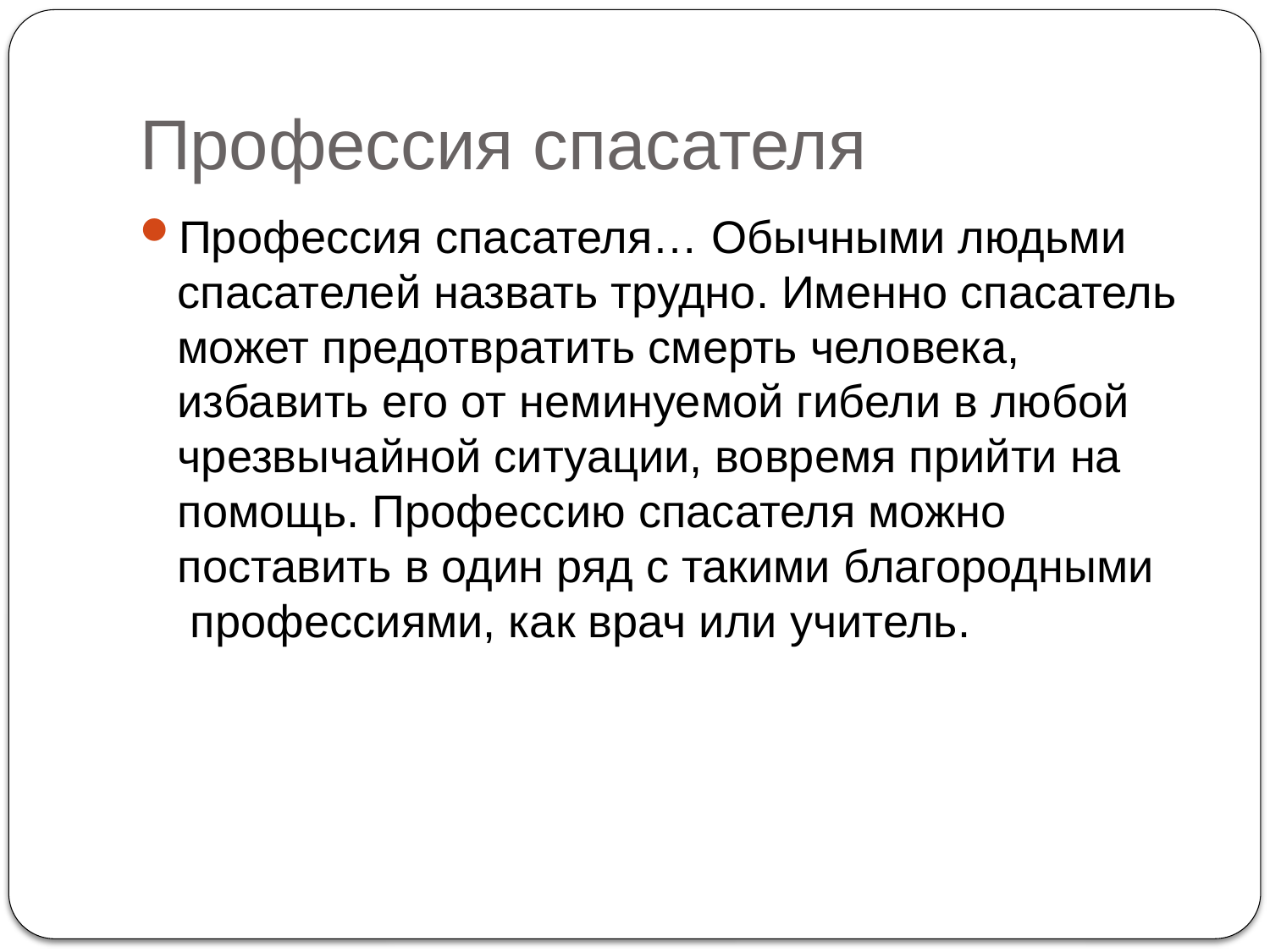

# Профессия спасателя
Профессия спасателя… Обычными людьми спасателей назвать трудно. Именно спасатель может предотвратить смерть человека, избавить его от неминуемой гибели в любой чрезвычайной ситуации, вовремя прийти на помощь. Профессию спасателя можно поставить в один ряд с такими благородными  профессиями, как врач или учитель.